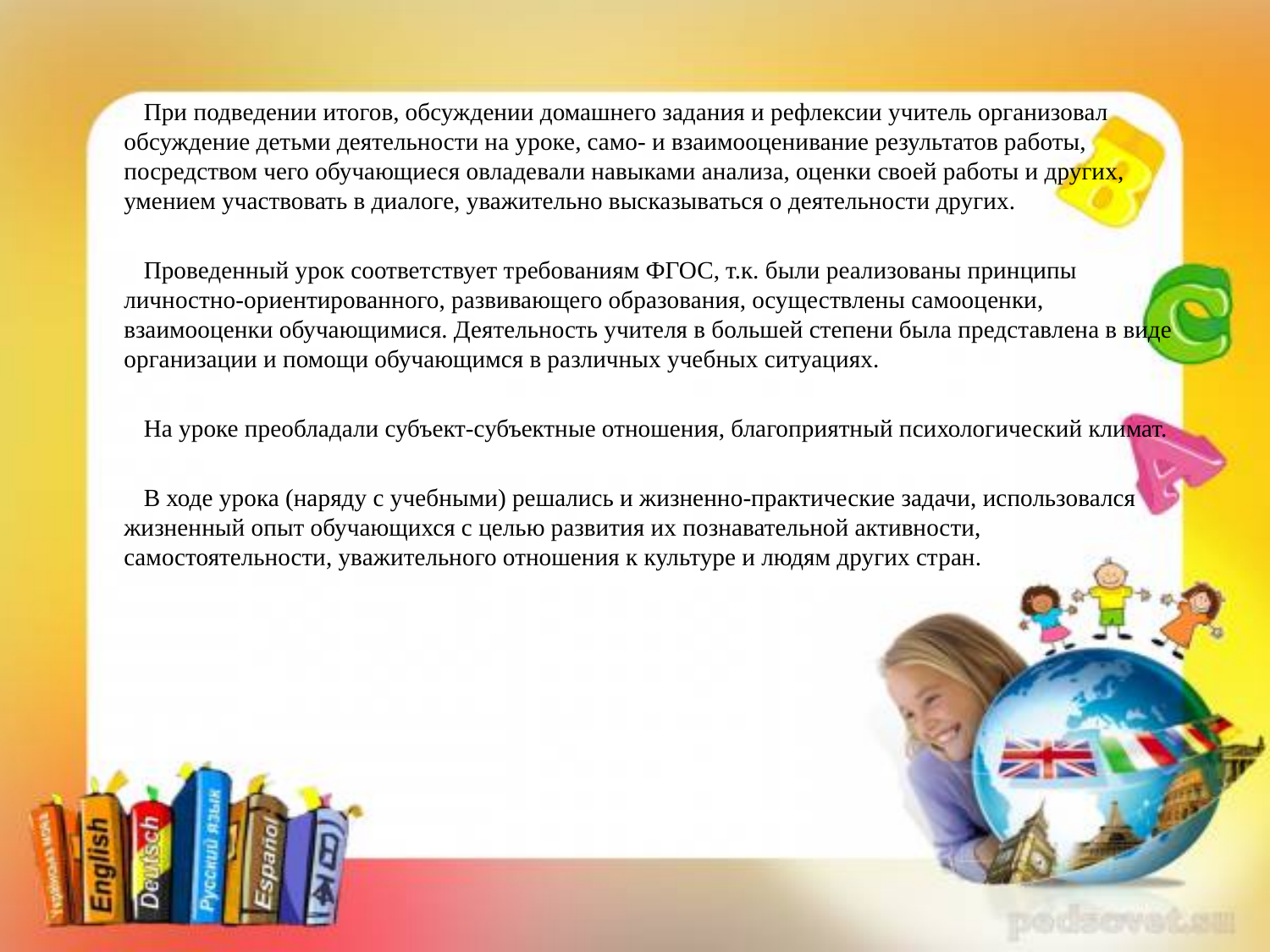

При подведении итогов, обсуждении домашнего задания и рефлексии учитель организовал обсуждение детьми деятельности на уроке, само- и взаимооценивание результатов работы, посредством чего обучающиеся овладевали навыками анализа, оценки своей работы и других, умением участвовать в диалоге, уважительно высказываться о деятельности других.

           Проведенный урок соответствует требованиям ФГОС, т.к. были реализованы принципы личностно-ориентированного, развивающего образования, осуществлены самооценки, взаимооценки обучающимися. Деятельность учителя в большей степени была представлена в виде организации и помощи обучающимся в различных учебных ситуациях.

           На уроке преобладали субъект-субъектные отношения, благоприятный психологический климат.

           В ходе урока (наряду с учебными) решались и жизненно-практические задачи, использовался жизненный опыт обучающихся с целью развития их познавательной активности, самостоятельности, уважительного отношения к культуре и людям других стран.